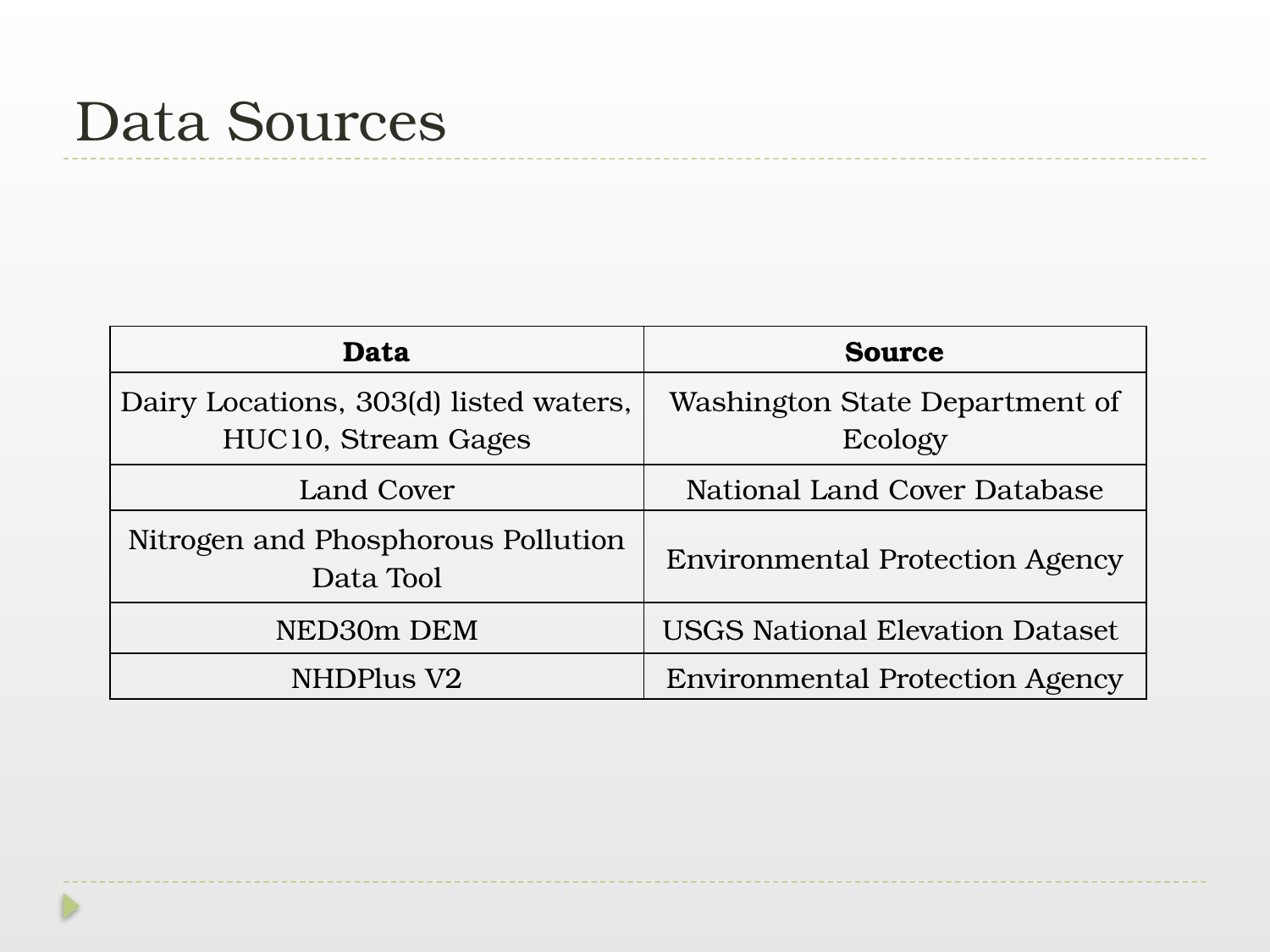

# Data Sources
| Data | Source |
| --- | --- |
| Dairy Locations, 303(d) listed waters, HUC10, Stream Gages | Washington State Department of Ecology |
| Land Cover | National Land Cover Database |
| Nitrogen and Phosphorous Pollution Data Tool | Environmental Protection Agency |
| NED30m DEM | USGS National Elevation Dataset |
| NHDPlus V2 | Environmental Protection Agency |